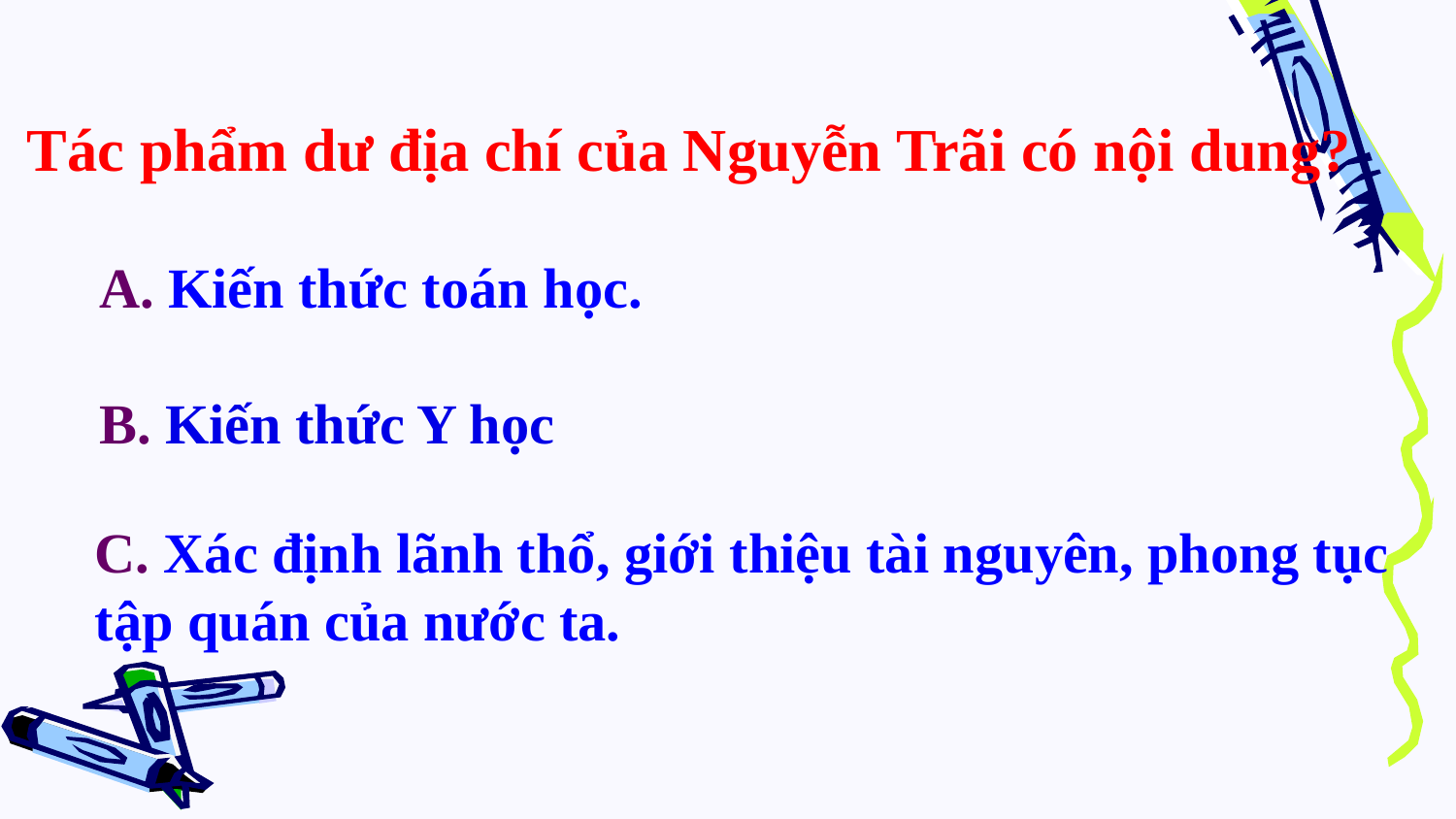

Tác phẩm dư địa chí của Nguyễn Trãi có nội dung?
A. Kiến thức toán học.
B. Kiến thức Y học
C. Xác định lãnh thổ, giới thiệu tài nguyên, phong tục tập quán của nước ta.